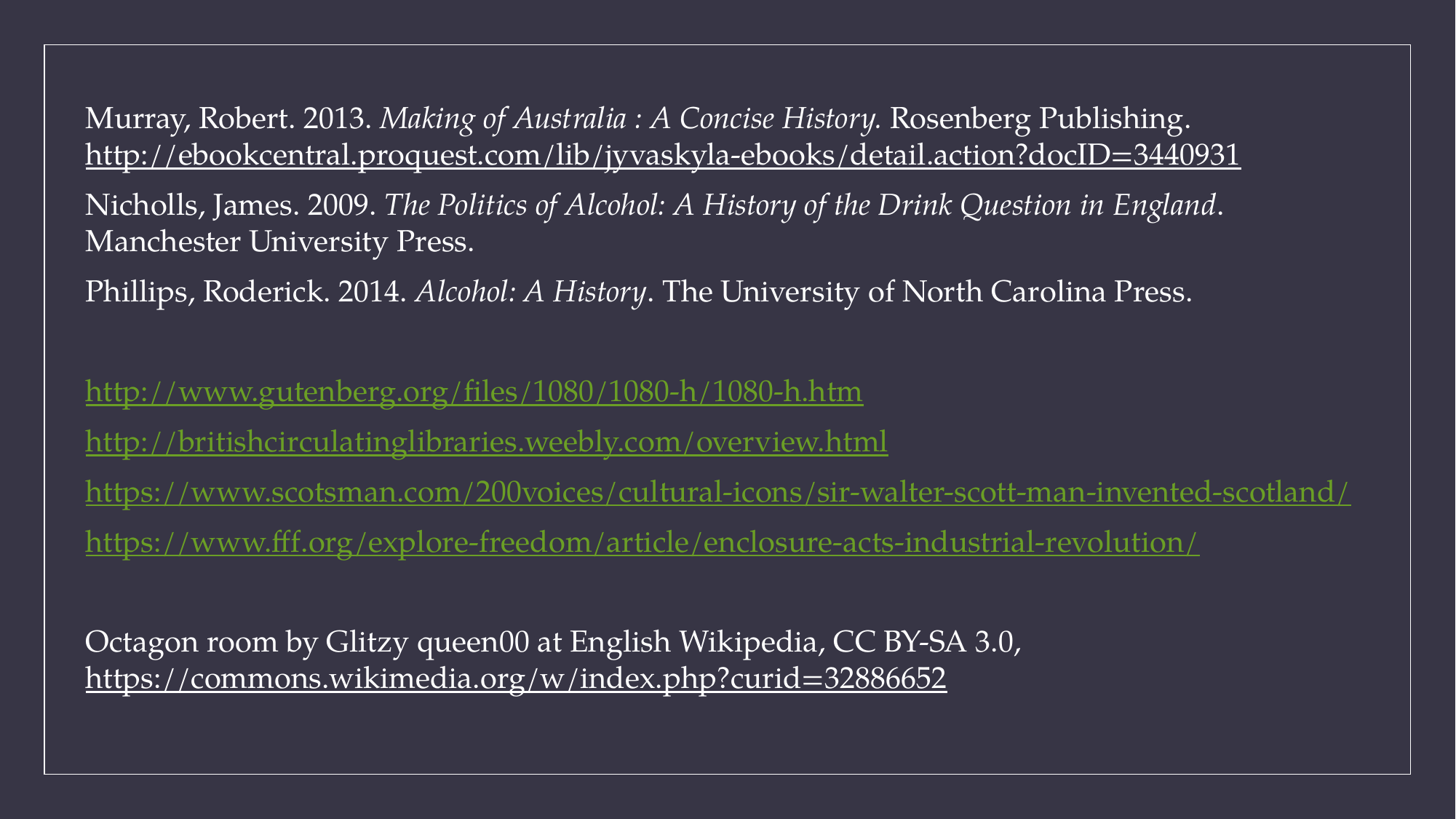

Murray, Robert. 2013. Making of Australia : A Concise History. Rosenberg Publishing. 	http://ebookcentral.proquest.com/lib/jyvaskyla-ebooks/detail.action?docID=3440931
Nicholls, James. 2009. The Politics of Alcohol: A History of the Drink Question in England. 	Manchester University Press.
Phillips, Roderick. 2014. Alcohol: A History. The University of North Carolina Press.

http://www.gutenberg.org/files/1080/1080-h/1080-h.htm
http://britishcirculatinglibraries.weebly.com/overview.html
https://www.scotsman.com/200voices/cultural-icons/sir-walter-scott-man-invented-scotland/
https://www.fff.org/explore-freedom/article/enclosure-acts-industrial-revolution/

Octagon room by Glitzy queen00 at English Wikipedia, CC BY-SA 3.0, https://commons.wikimedia.org/w/index.php?curid=32886652